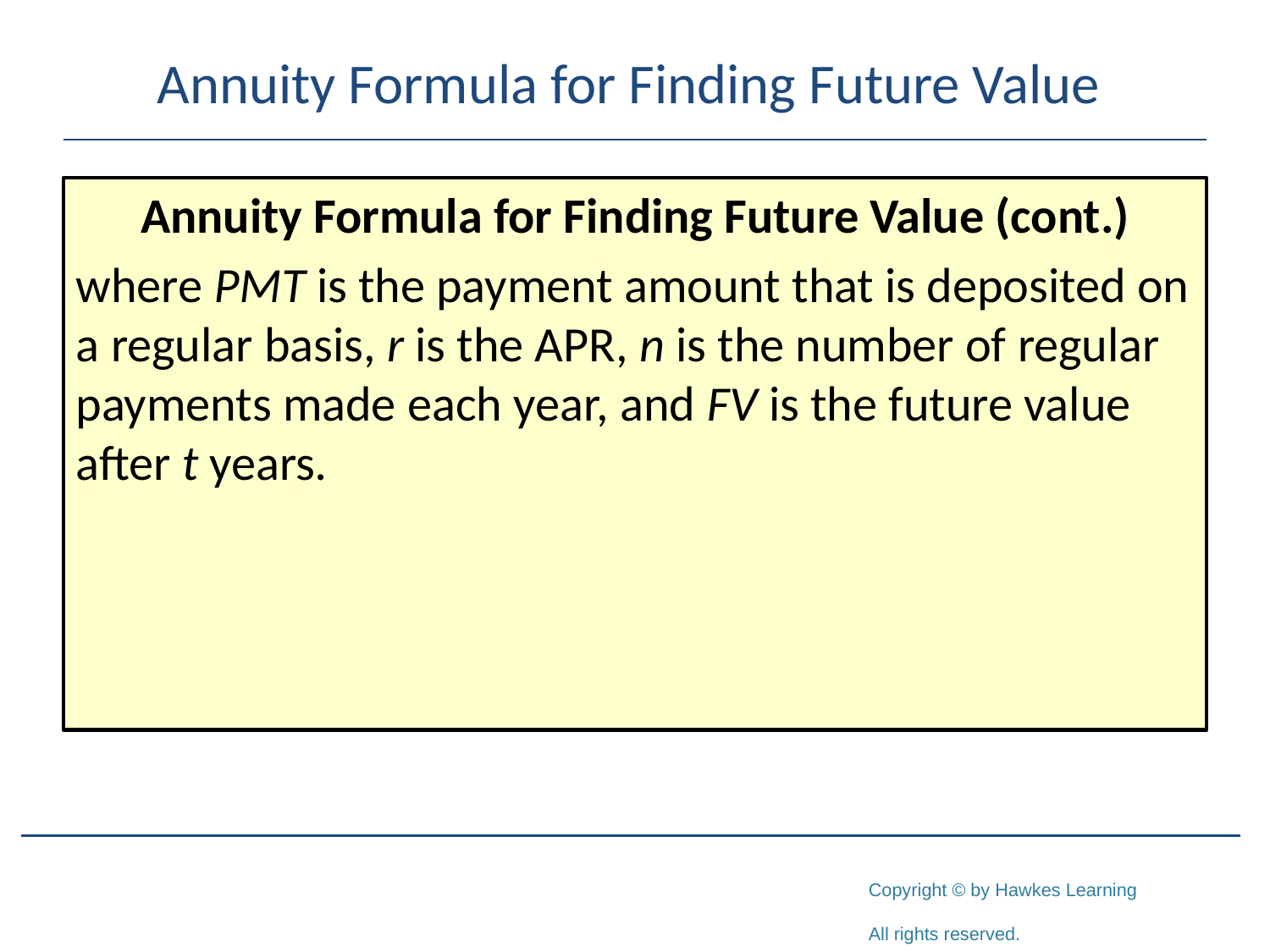

# Annuity Formula for Finding Future Value
Annuity Formula for Finding Future Value (cont.)
where PMT is the payment amount that is deposited on a regular basis, r is the APR, n is the number of regular payments made each year, and FV is the future value after t years.